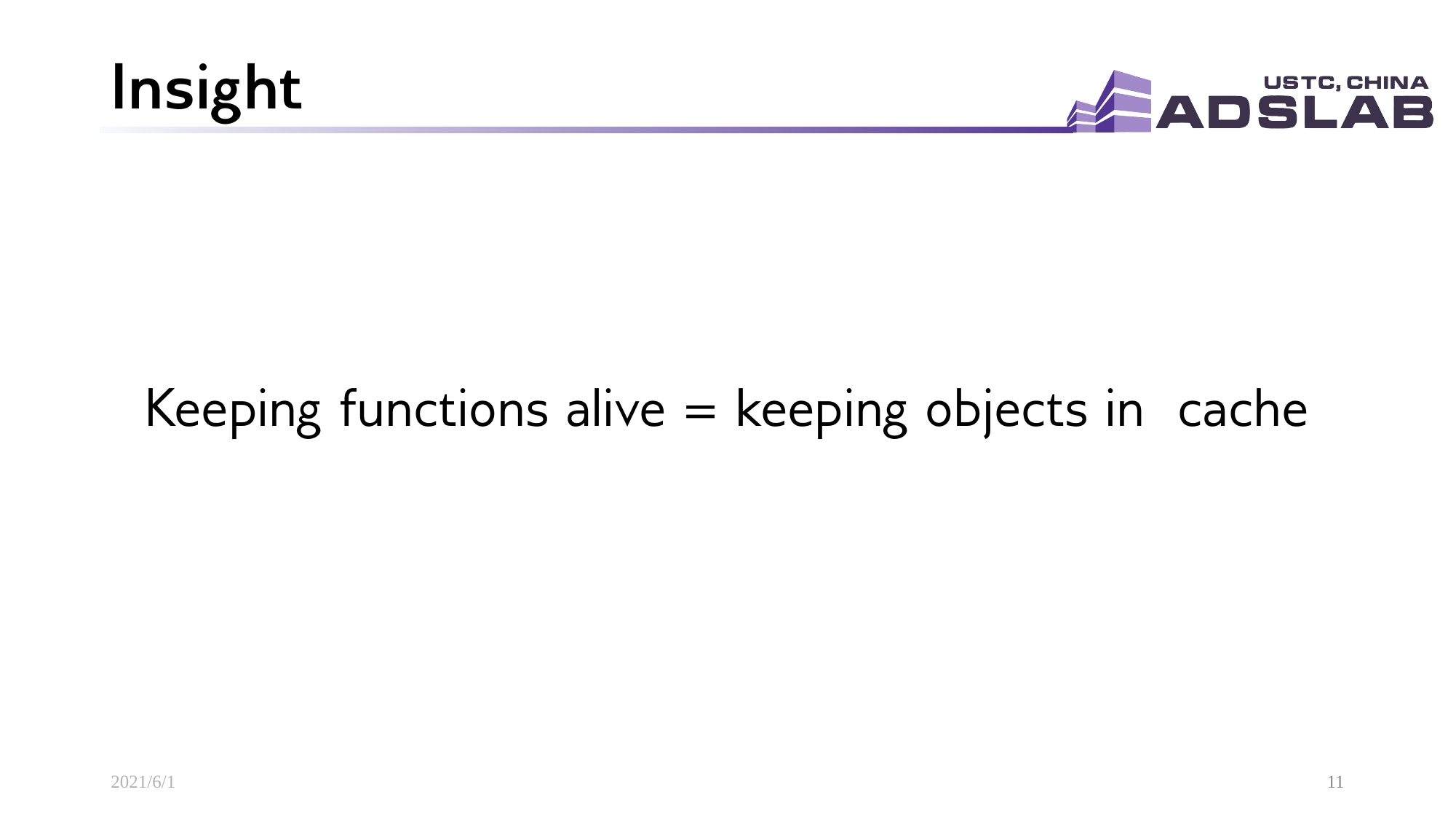

# Insight

Keeping functions alive = keeping objects in  cache
2021/6/1